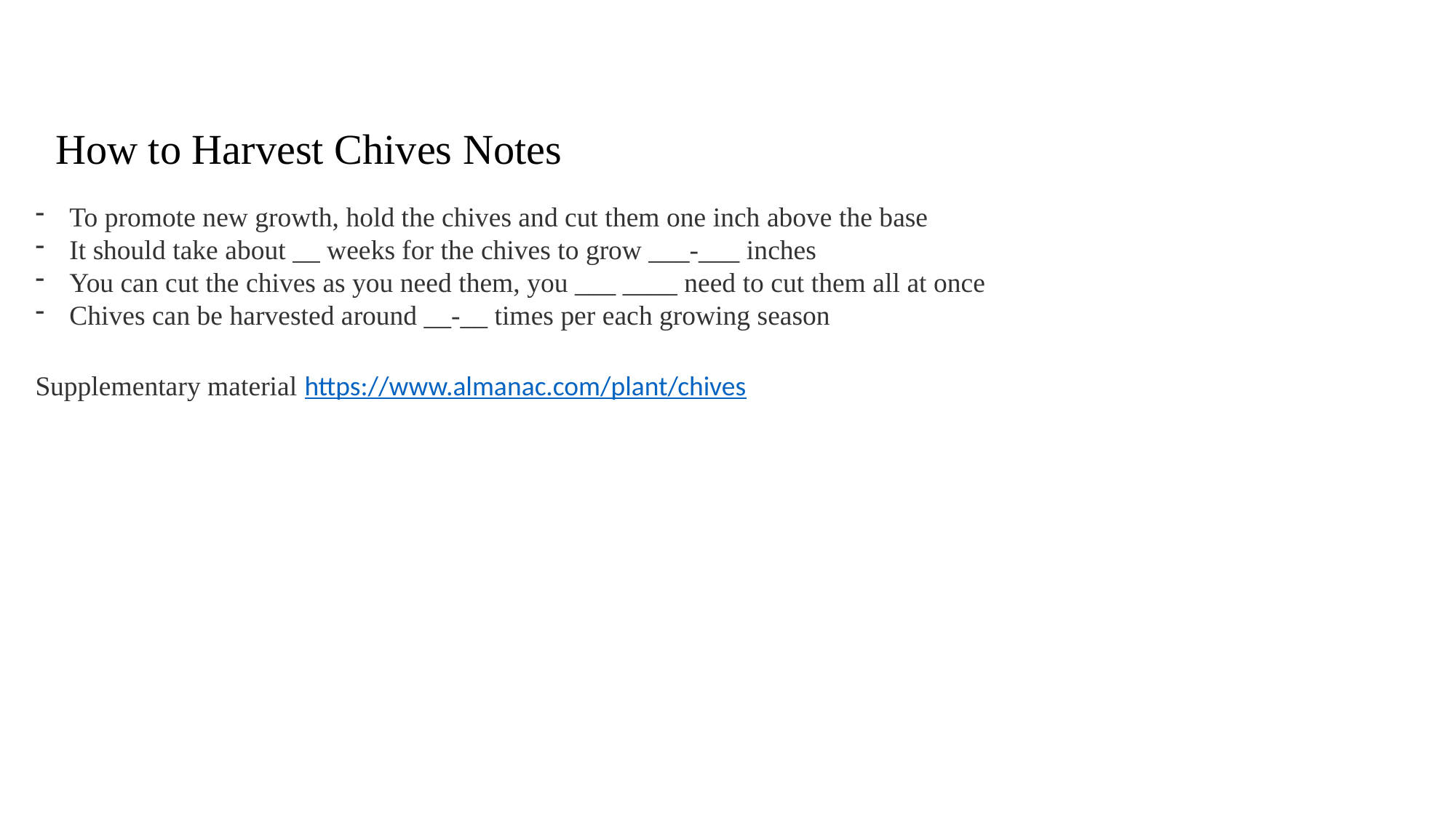

How to Harvest Chives Notes
To promote new growth, hold the chives and cut them one inch above the base
It should take about __ weeks for the chives to grow ___-___ inches
You can cut the chives as you need them, you ___ ____ need to cut them all at once
Chives can be harvested around __-__ times per each growing season

Supplementary material https://www.almanac.com/plant/chives